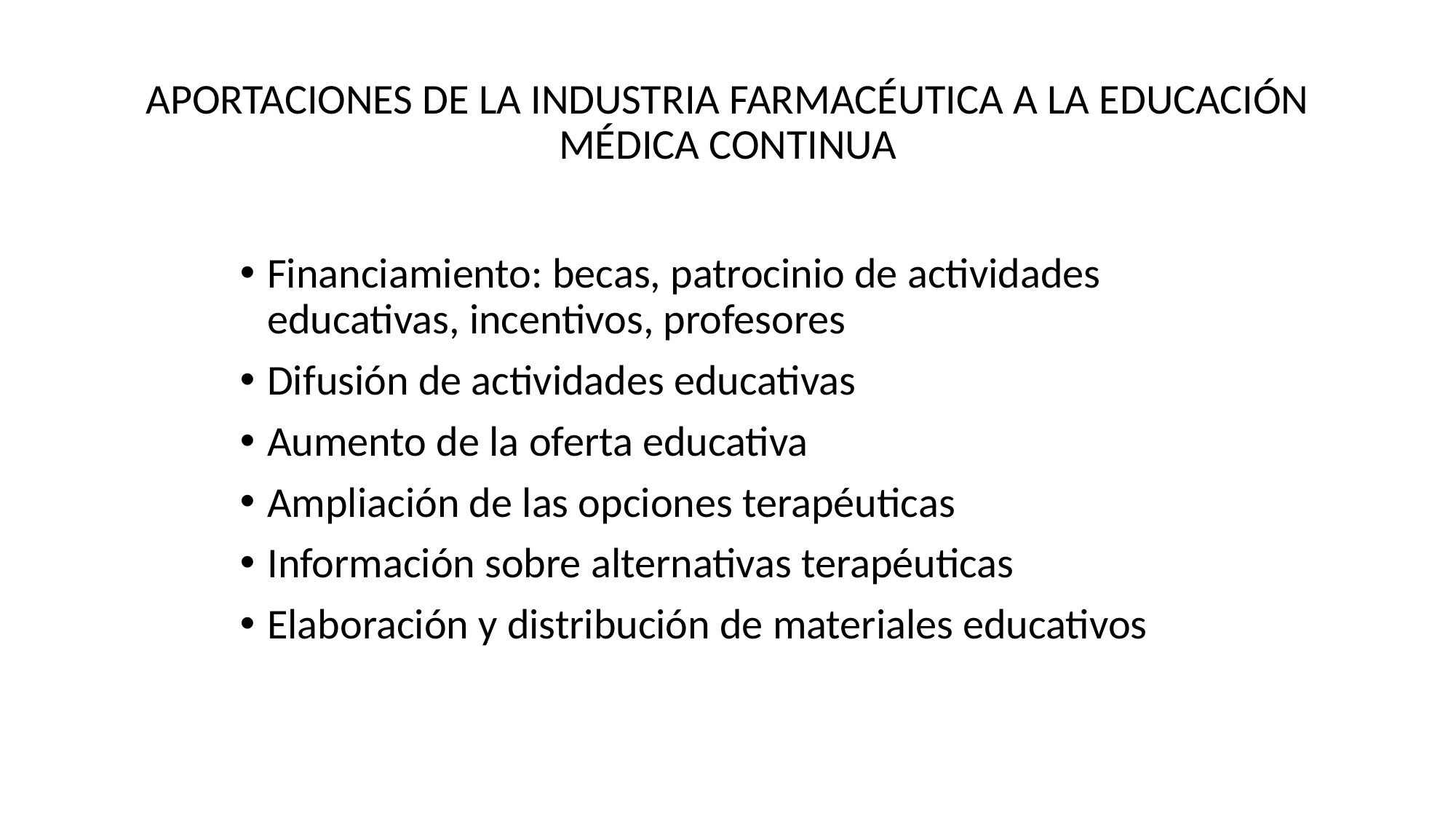

# APORTACIONES DE LA INDUSTRIA FARMACÉUTICA A LA EDUCACIÓN MÉDICA CONTINUA
Financiamiento: becas, patrocinio de actividades educativas, incentivos, profesores
Difusión de actividades educativas
Aumento de la oferta educativa
Ampliación de las opciones terapéuticas
Información sobre alternativas terapéuticas
Elaboración y distribución de materiales educativos